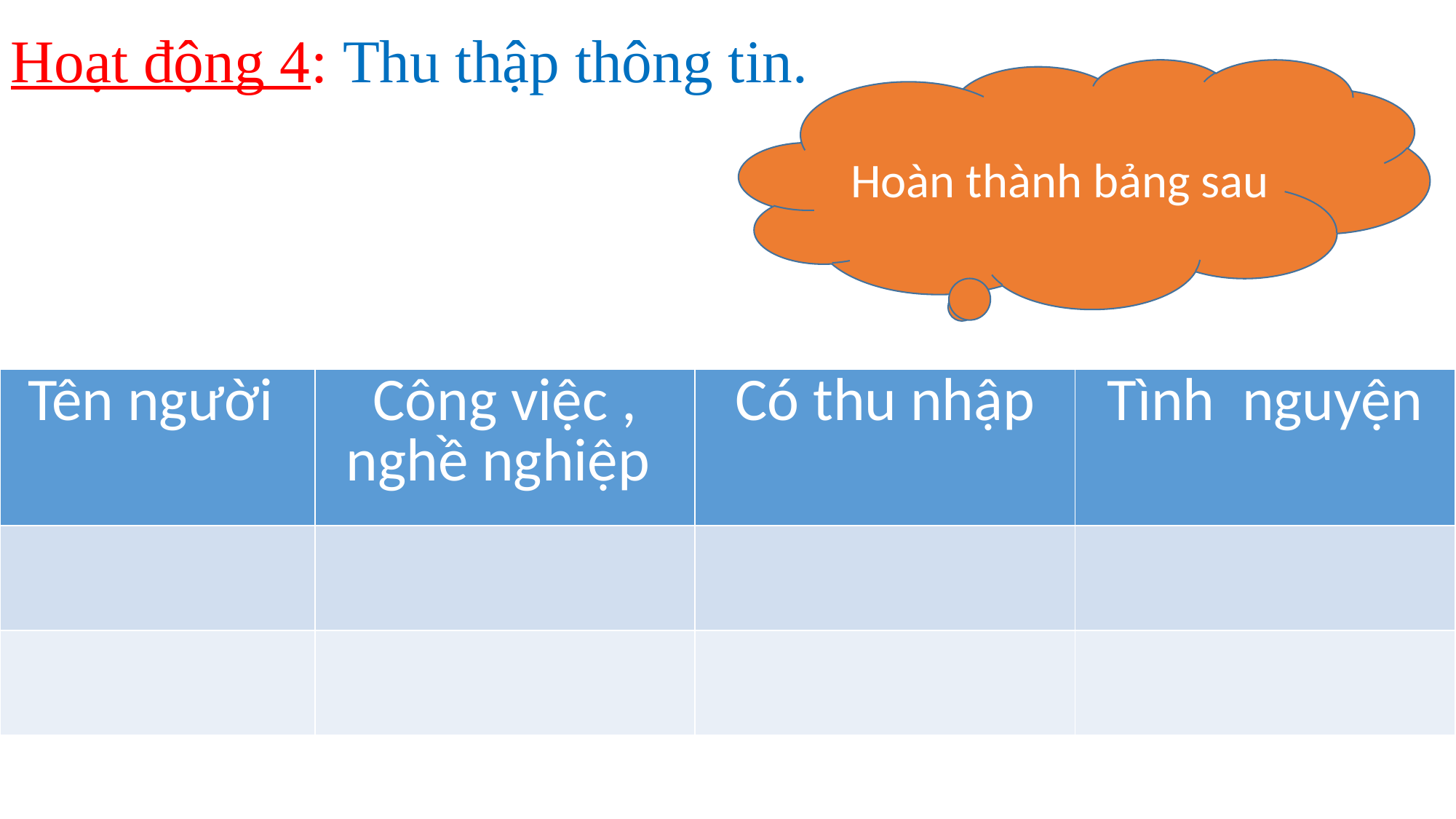

Hoạt động 4: Thu thập thông tin.
Hoàn thành bảng sau
| Tên người | Công việc , nghề nghiệp | Có thu nhập | Tình nguyện |
| --- | --- | --- | --- |
|  |  |  |  |
|  |  |  |  |